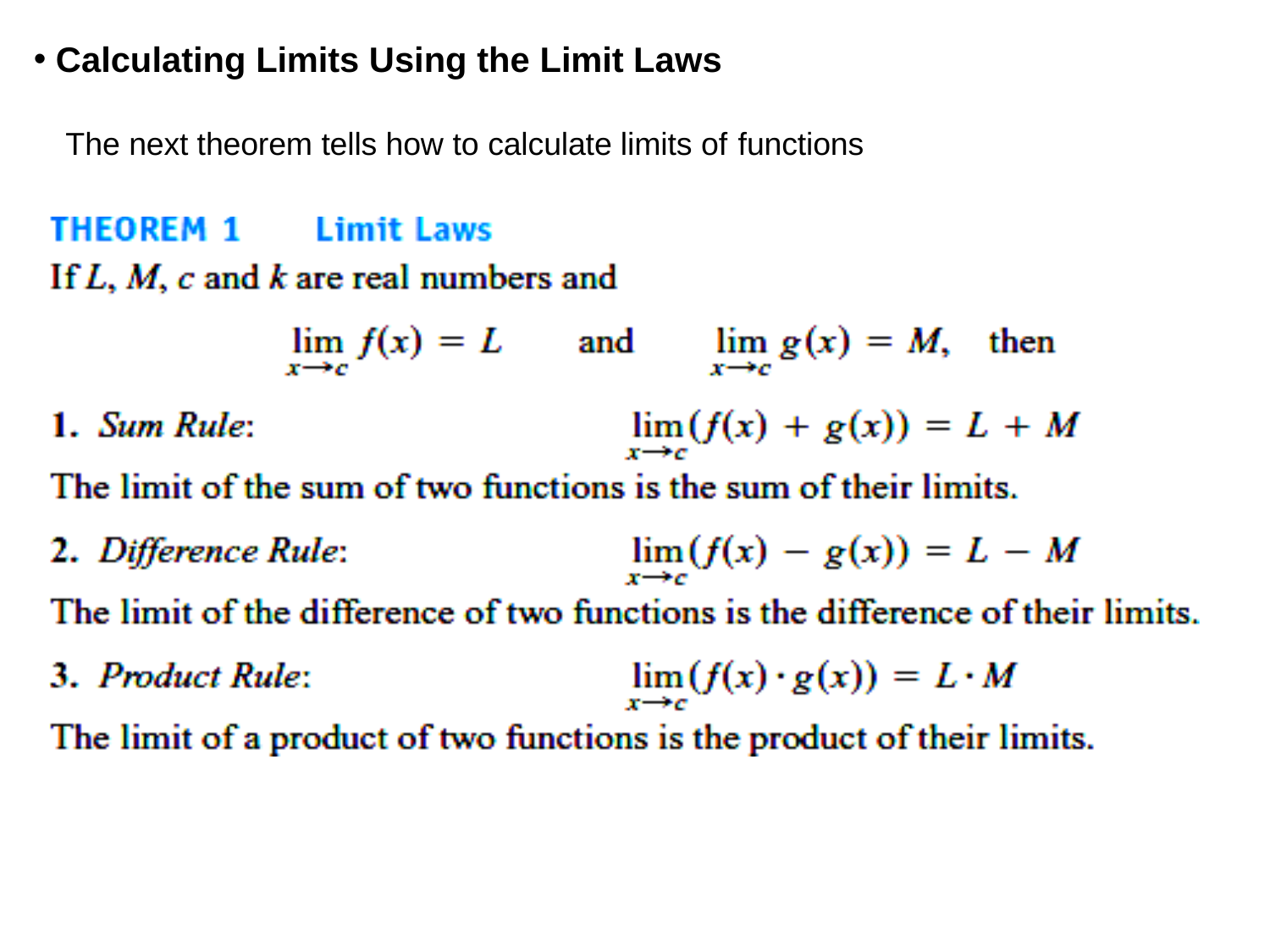

Calculating Limits Using the Limit Laws

The next theorem tells how to calculate limits of functions